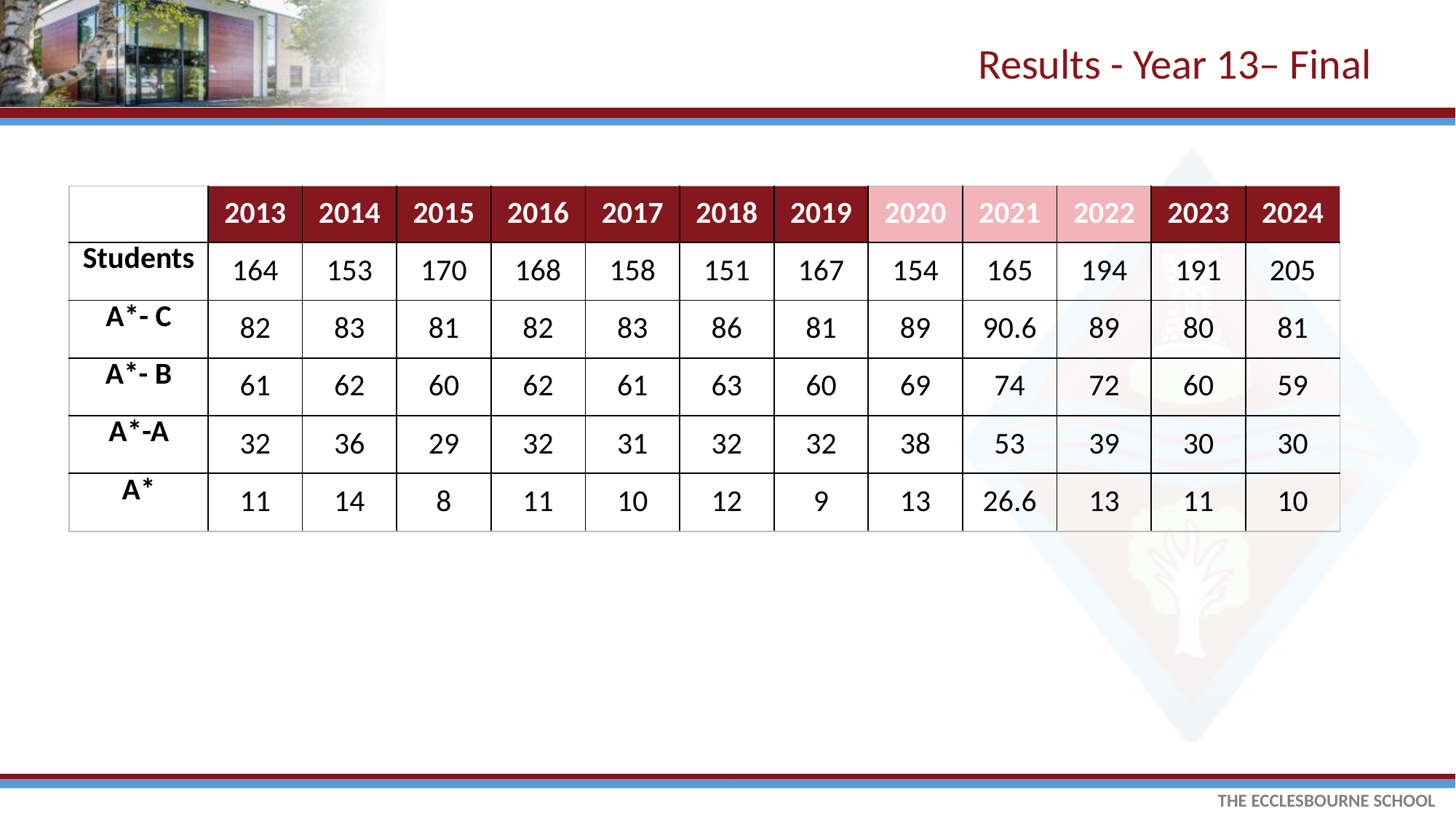

# Results - Year 13– Final
|  | 2013 | 2014 | 2015 | 2016 | 2017 | 2018 | 2019 | 2020 | 2021 | 2022 | 2023 | 2024 |
| --- | --- | --- | --- | --- | --- | --- | --- | --- | --- | --- | --- | --- |
| Students | 164 | 153 | 170 | 168 | 158 | 151 | 167 | 154 | 165 | 194 | 191 | 205 |
| A\*- C | 82 | 83 | 81 | 82 | 83 | 86 | 81 | 89 | 90.6 | 89 | 80 | 81 |
| A\*- B | 61 | 62 | 60 | 62 | 61 | 63 | 60 | 69 | 74 | 72 | 60 | 59 |
| A\*-A | 32 | 36 | 29 | 32 | 31 | 32 | 32 | 38 | 53 | 39 | 30 | 30 |
| A\* | 11 | 14 | 8 | 11 | 10 | 12 | 9 | 13 | 26.6 | 13 | 11 | 10 |